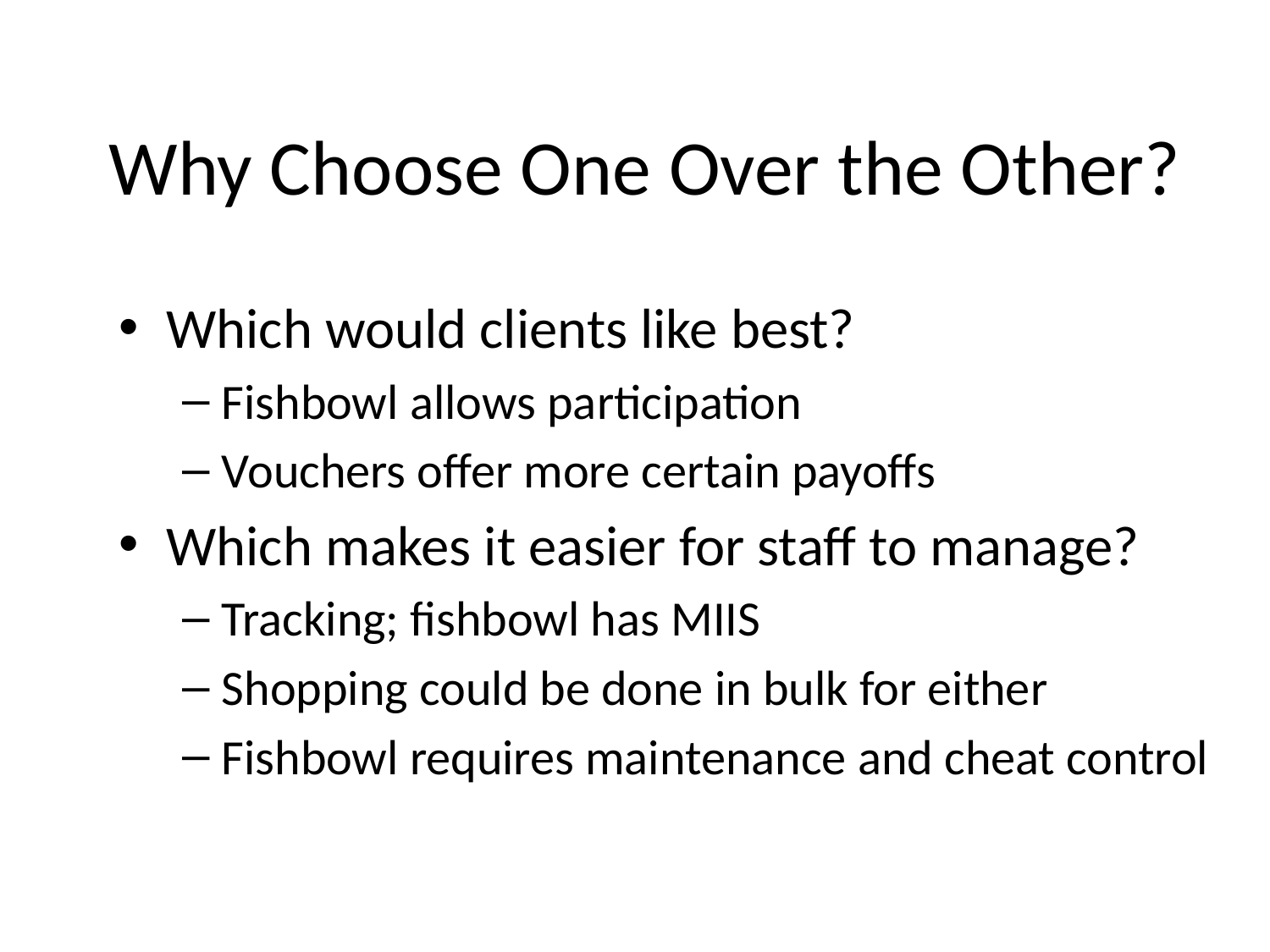

# Why Choose One Over the Other?
Which would clients like best?
Fishbowl allows participation
Vouchers offer more certain payoffs
Which makes it easier for staff to manage?
Tracking; fishbowl has MIIS
Shopping could be done in bulk for either
Fishbowl requires maintenance and cheat control